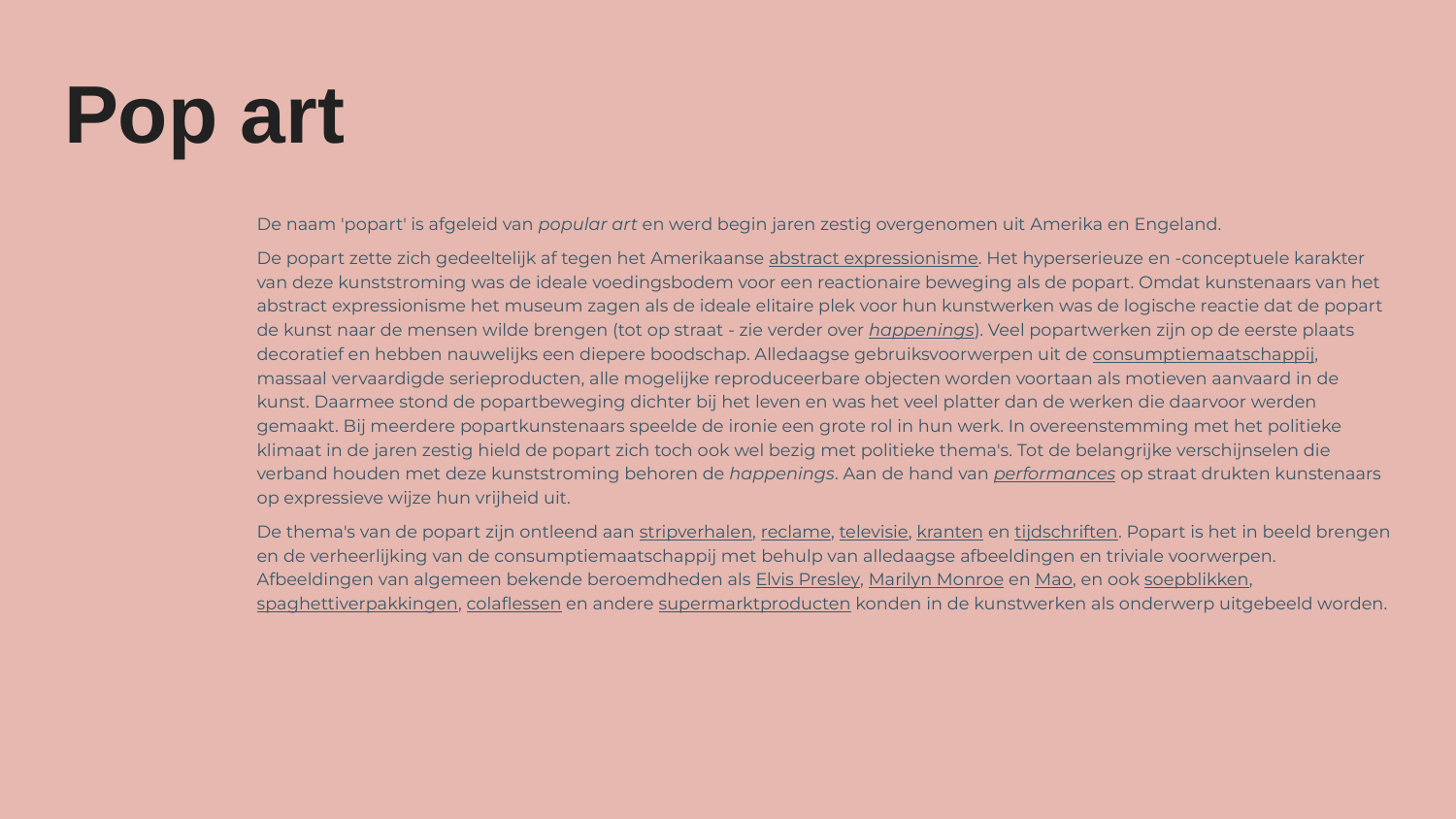

# Pop art
De naam 'popart' is afgeleid van popular art en werd begin jaren zestig overgenomen uit Amerika en Engeland.
De popart zette zich gedeeltelijk af tegen het Amerikaanse abstract expressionisme. Het hyperserieuze en -conceptuele karakter van deze kunststroming was de ideale voedingsbodem voor een reactionaire beweging als de popart. Omdat kunstenaars van het abstract expressionisme het museum zagen als de ideale elitaire plek voor hun kunstwerken was de logische reactie dat de popart de kunst naar de mensen wilde brengen (tot op straat - zie verder over happenings). Veel popartwerken zijn op de eerste plaats decoratief en hebben nauwelijks een diepere boodschap. Alledaagse gebruiksvoorwerpen uit de consumptiemaatschappij, massaal vervaardigde serieproducten, alle mogelijke reproduceerbare objecten worden voortaan als motieven aanvaard in de kunst. Daarmee stond de popartbeweging dichter bij het leven en was het veel platter dan de werken die daarvoor werden gemaakt. Bij meerdere popartkunstenaars speelde de ironie een grote rol in hun werk. In overeenstemming met het politieke klimaat in de jaren zestig hield de popart zich toch ook wel bezig met politieke thema's. Tot de belangrijke verschijnselen die verband houden met deze kunststroming behoren de happenings. Aan de hand van performances op straat drukten kunstenaars op expressieve wijze hun vrijheid uit.
De thema's van de popart zijn ontleend aan stripverhalen, reclame, televisie, kranten en tijdschriften. Popart is het in beeld brengen en de verheerlijking van de consumptiemaatschappij met behulp van alledaagse afbeeldingen en triviale voorwerpen. Afbeeldingen van algemeen bekende beroemdheden als Elvis Presley, Marilyn Monroe en Mao, en ook soepblikken, spaghettiverpakkingen, colaflessen en andere supermarktproducten konden in de kunstwerken als onderwerp uitgebeeld worden.